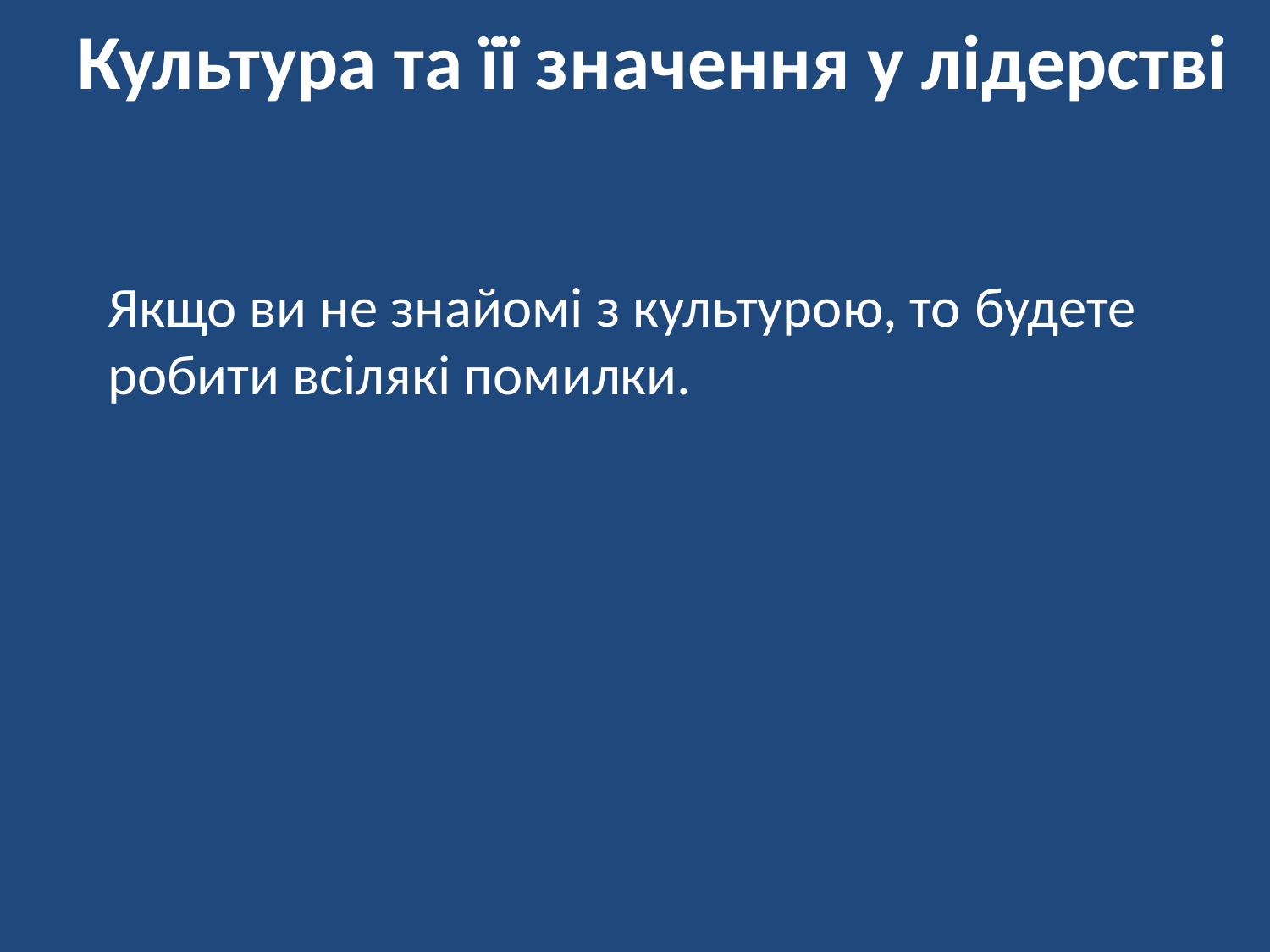

Культура та її значення у лідерстві

Якщо ви не знайомі з культурою, то будете робити всілякі помилки.